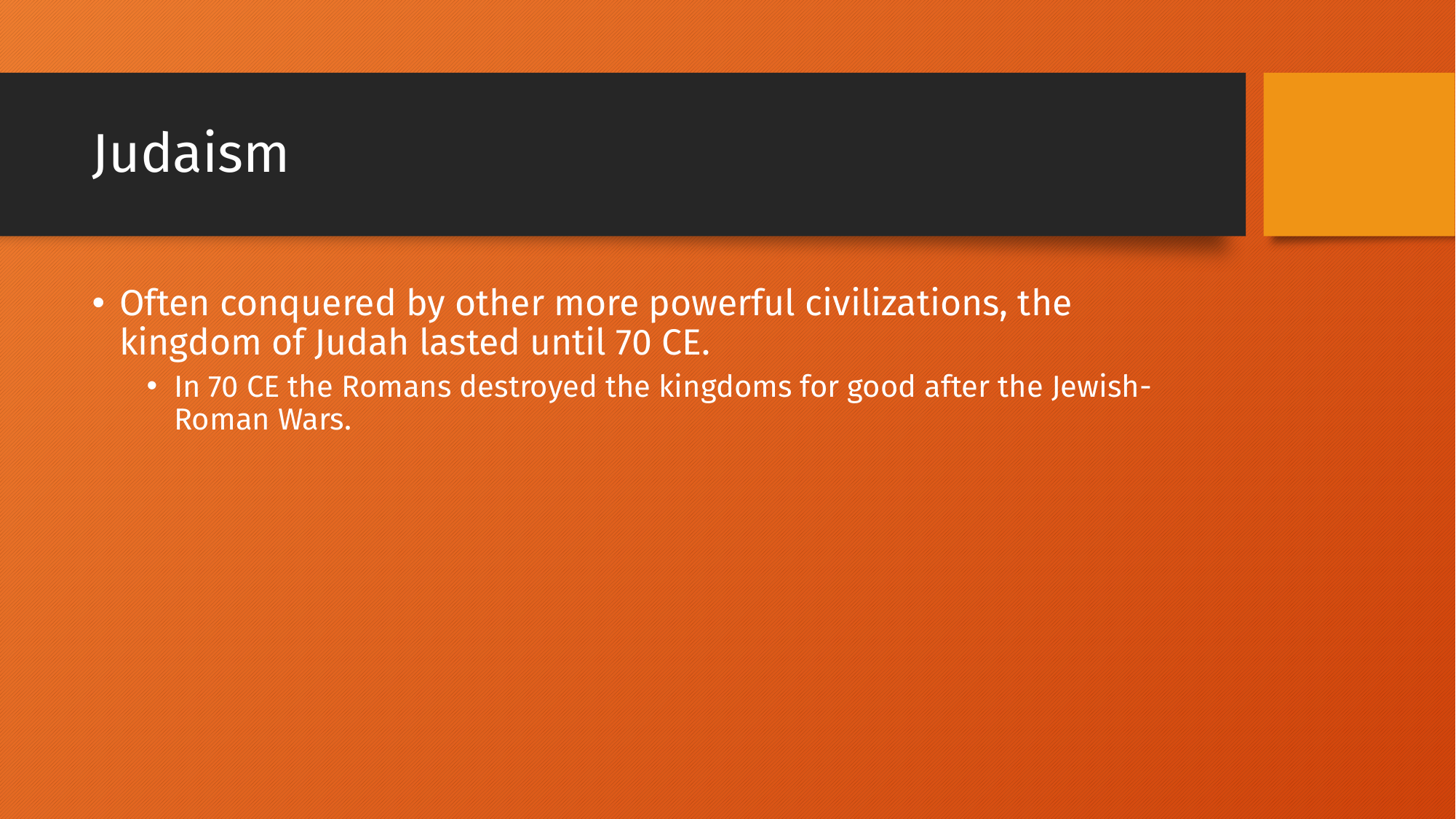

# Judaism
Often conquered by other more powerful civilizations, the kingdom of Judah lasted until 70 CE.
In 70 CE the Romans destroyed the kingdoms for good after the Jewish-Roman Wars.